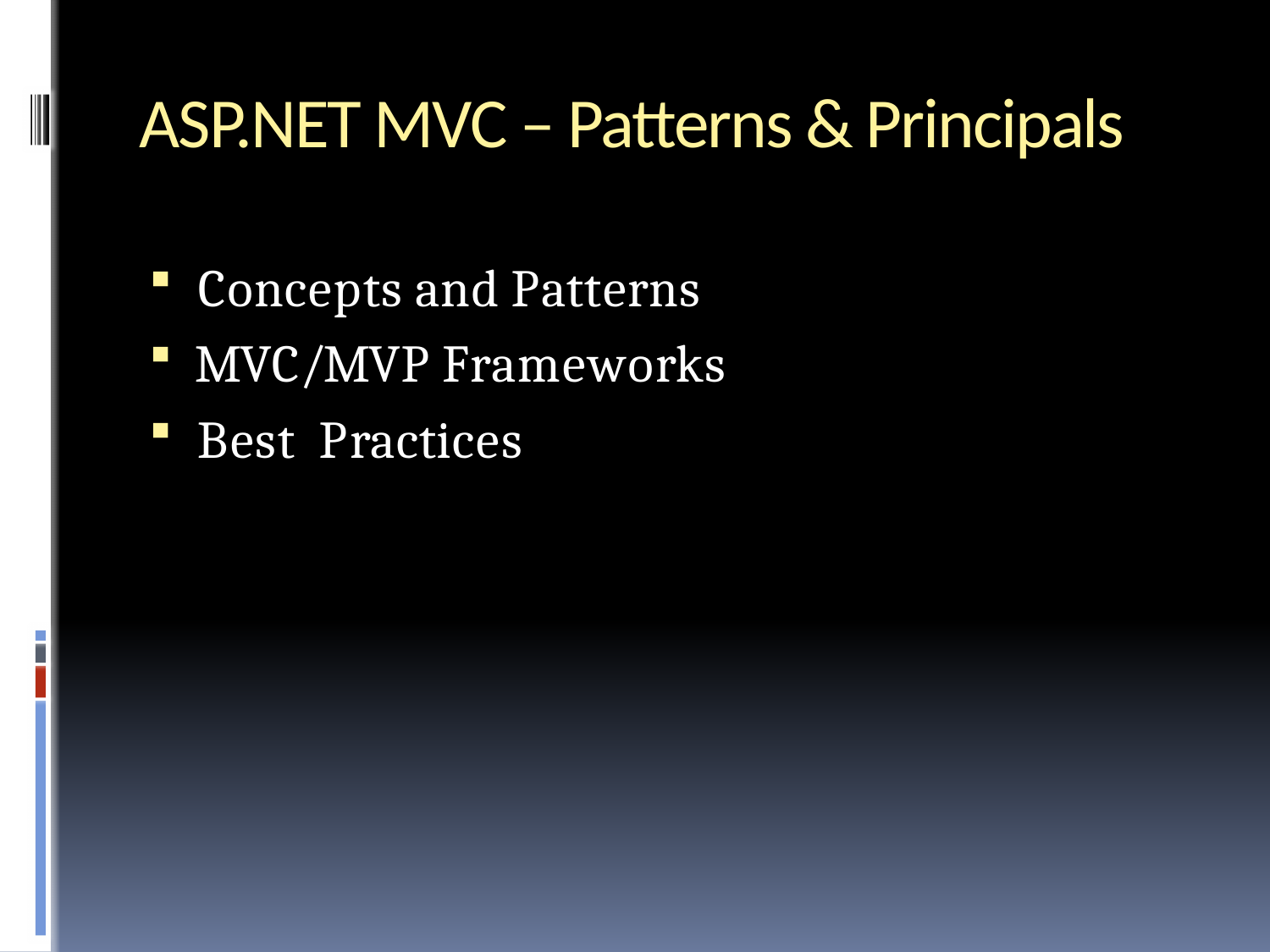

# ASP.NET MVC – Patterns & Principals
Concepts and Patterns
MVC/MVP Frameworks
Best  Practices